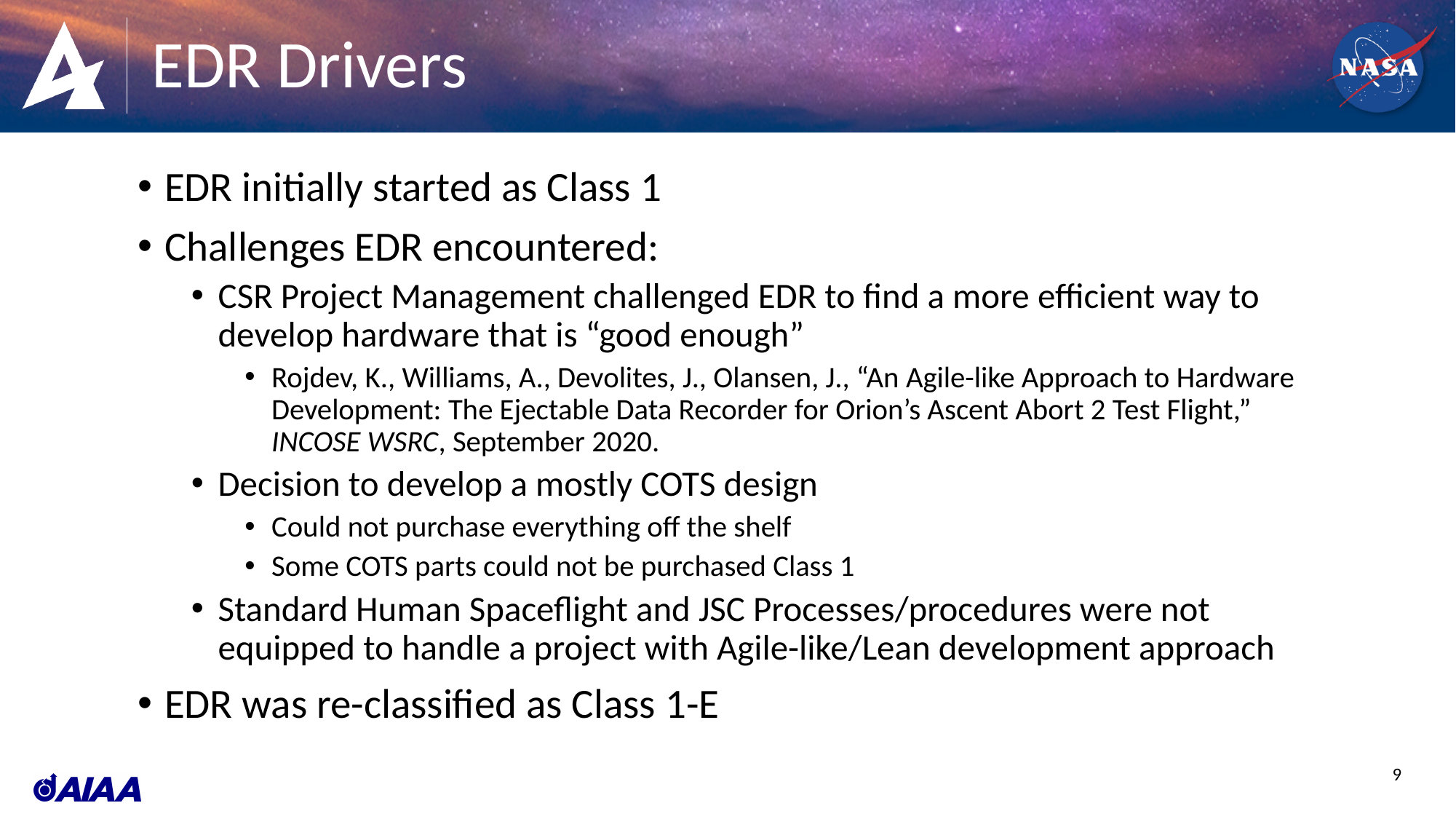

# EDR Drivers
EDR initially started as Class 1
Challenges EDR encountered:
CSR Project Management challenged EDR to find a more efficient way to develop hardware that is “good enough”
Rojdev, K., Williams, A., Devolites, J., Olansen, J., “An Agile-like Approach to Hardware Development: The Ejectable Data Recorder for Orion’s Ascent Abort 2 Test Flight,” INCOSE WSRC, September 2020.
Decision to develop a mostly COTS design
Could not purchase everything off the shelf
Some COTS parts could not be purchased Class 1
Standard Human Spaceflight and JSC Processes/procedures were not equipped to handle a project with Agile-like/Lean development approach
EDR was re-classified as Class 1-E